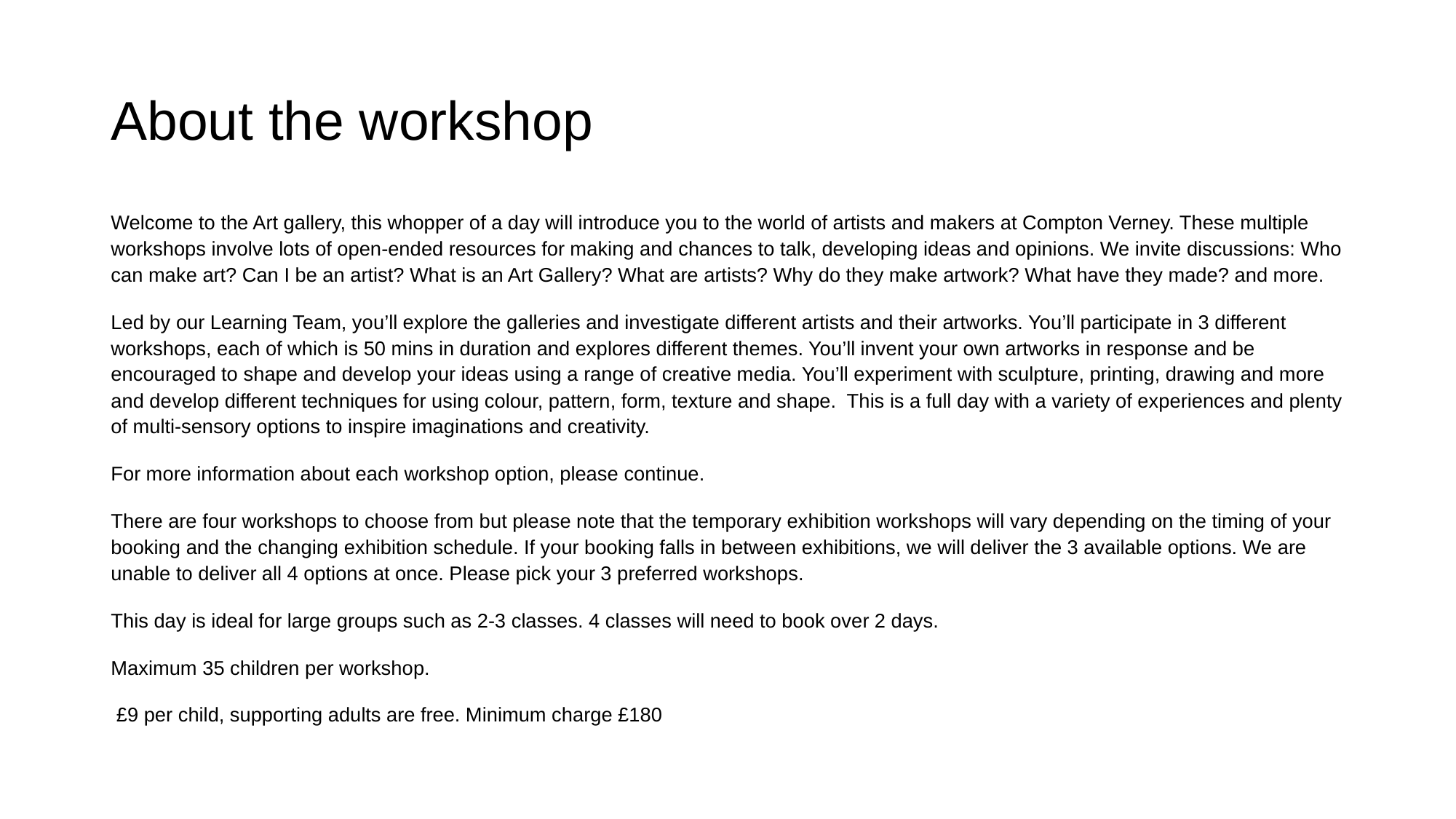

# About the workshop
Welcome to the Art gallery, this whopper of a day will introduce you to the world of artists and makers at Compton Verney. These multiple workshops involve lots of open-ended resources for making and chances to talk, developing ideas and opinions. We invite discussions: Who can make art? Can I be an artist? What is an Art Gallery? What are artists? Why do they make artwork? What have they made? and more.
Led by our Learning Team, you’ll explore the galleries and investigate different artists and their artworks. You’ll participate in 3 different workshops, each of which is 50 mins in duration and explores different themes. You’ll invent your own artworks in response and be encouraged to shape and develop your ideas using a range of creative media. You’ll experiment with sculpture, printing, drawing and more and develop different techniques for using colour, pattern, form, texture and shape.  This is a full day with a variety of experiences and plenty of multi-sensory options to inspire imaginations and creativity.
For more information about each workshop option, please continue.
There are four workshops to choose from but please note that the temporary exhibition workshops will vary depending on the timing of your booking and the changing exhibition schedule. If your booking falls in between exhibitions, we will deliver the 3 available options. We are unable to deliver all 4 options at once. Please pick your 3 preferred workshops.
This day is ideal for large groups such as 2-3 classes. 4 classes will need to book over 2 days.
Maximum 35 children per workshop.
 £9 per child, supporting adults are free. Minimum charge £180